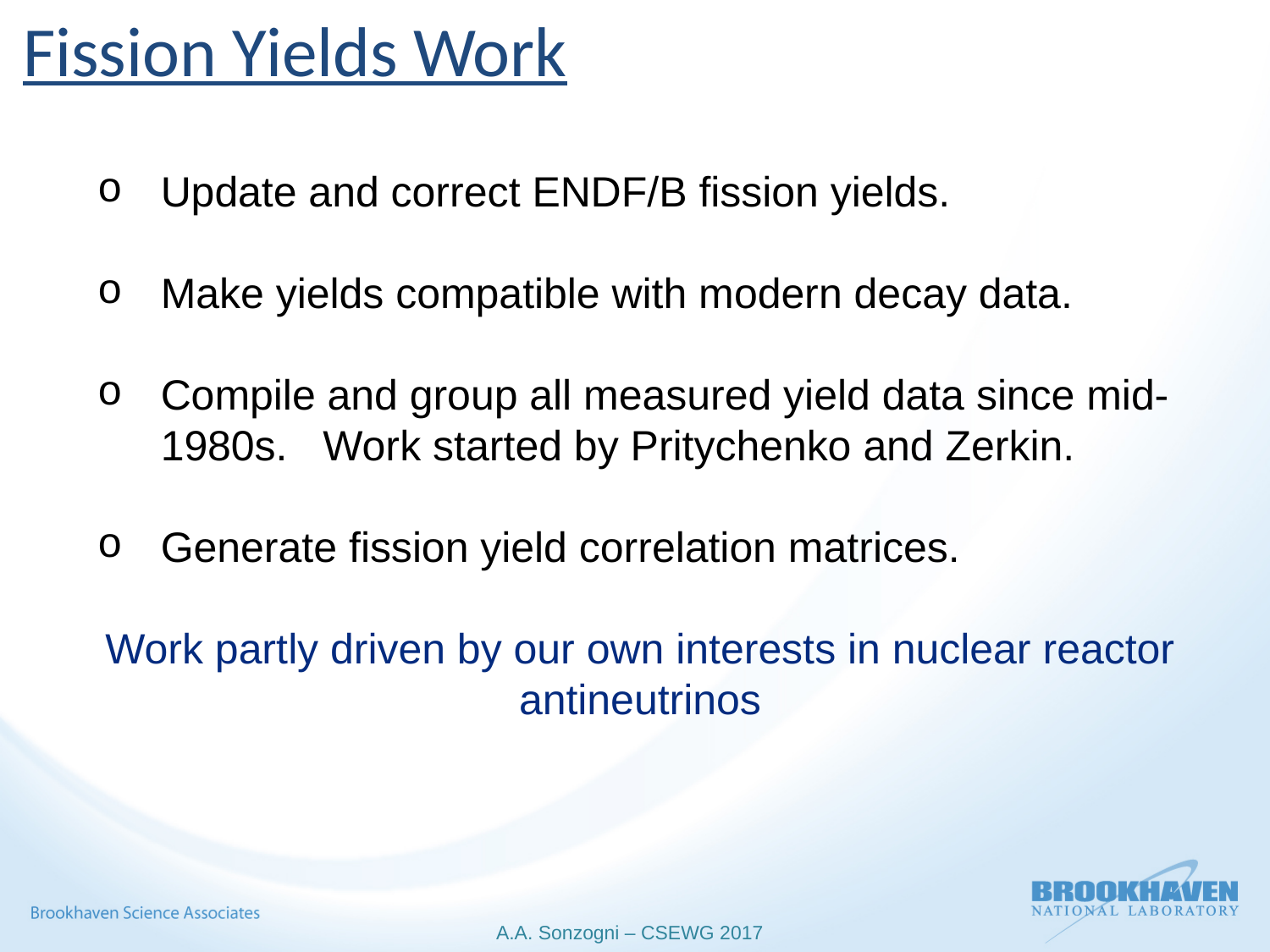

Fission Yields Work
Update and correct ENDF/B fission yields.

Make yields compatible with modern decay data.

Compile and group all measured yield data since mid-1980s.   Work started by Pritychenko and Zerkin.

Generate fission yield correlation matrices.

Work partly driven by our own interests in nuclear reactor antineutrinos